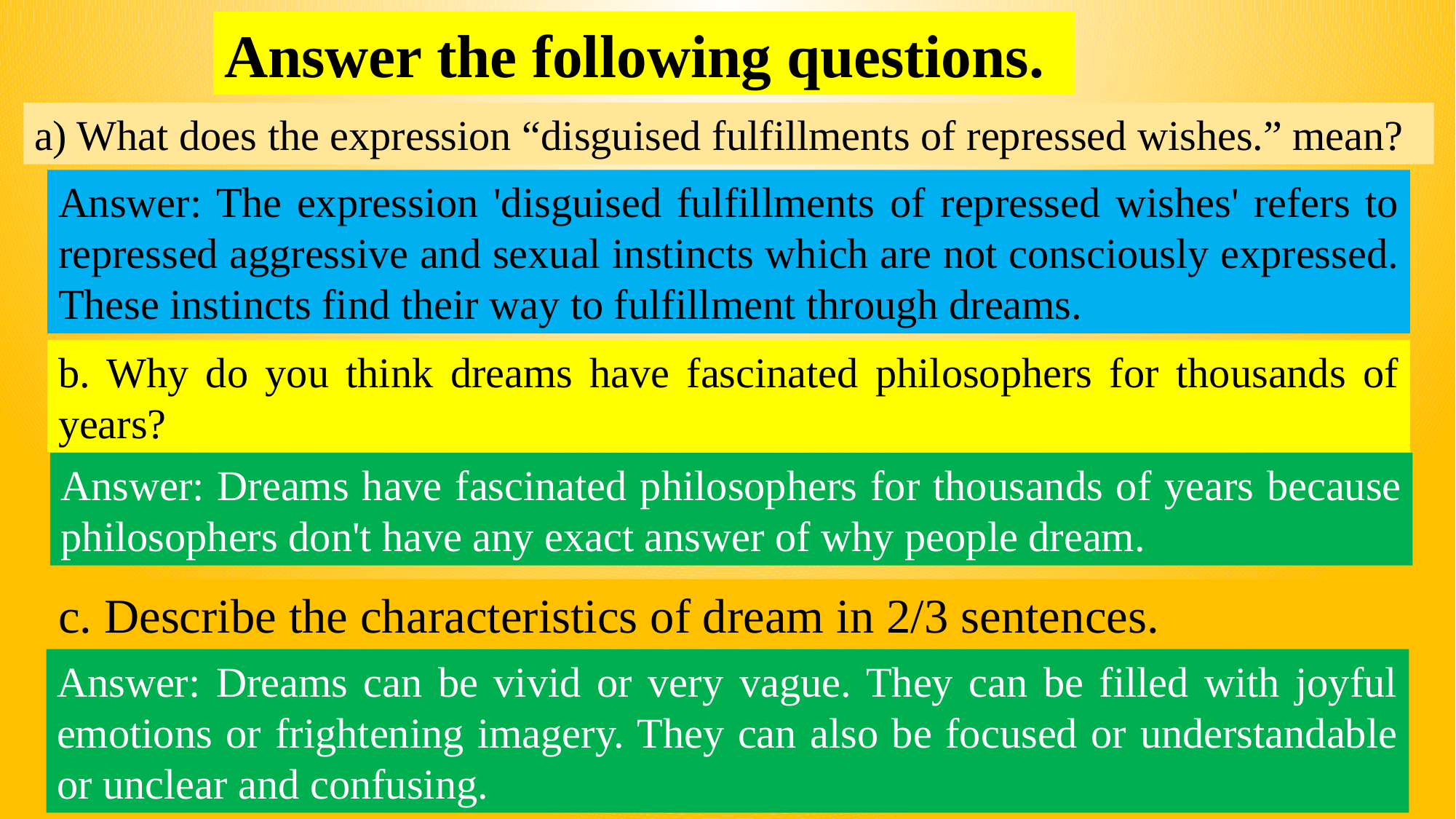

Answer the following questions.
a) What does the expression “disguised fulfillments of repressed wishes.” mean?
Answer: The expression 'disguised fulfillments of repressed wishes' refers to repressed aggressive and sexual instincts which are not consciously expressed. These instincts find their way to fulfillment through dreams.
b. Why do you think dreams have fascinated philosophers for thousands of years?
Answer: Dreams have fascinated philosophers for thousands of years because philosophers don't have any exact answer of why people dream.
c. Describe the characteristics of dream in 2/3 sentences.
Answer: Dreams can be vivid or very vague. They can be filled with joyful emotions or frightening imagery. They can also be focused or understandable or unclear and confusing.